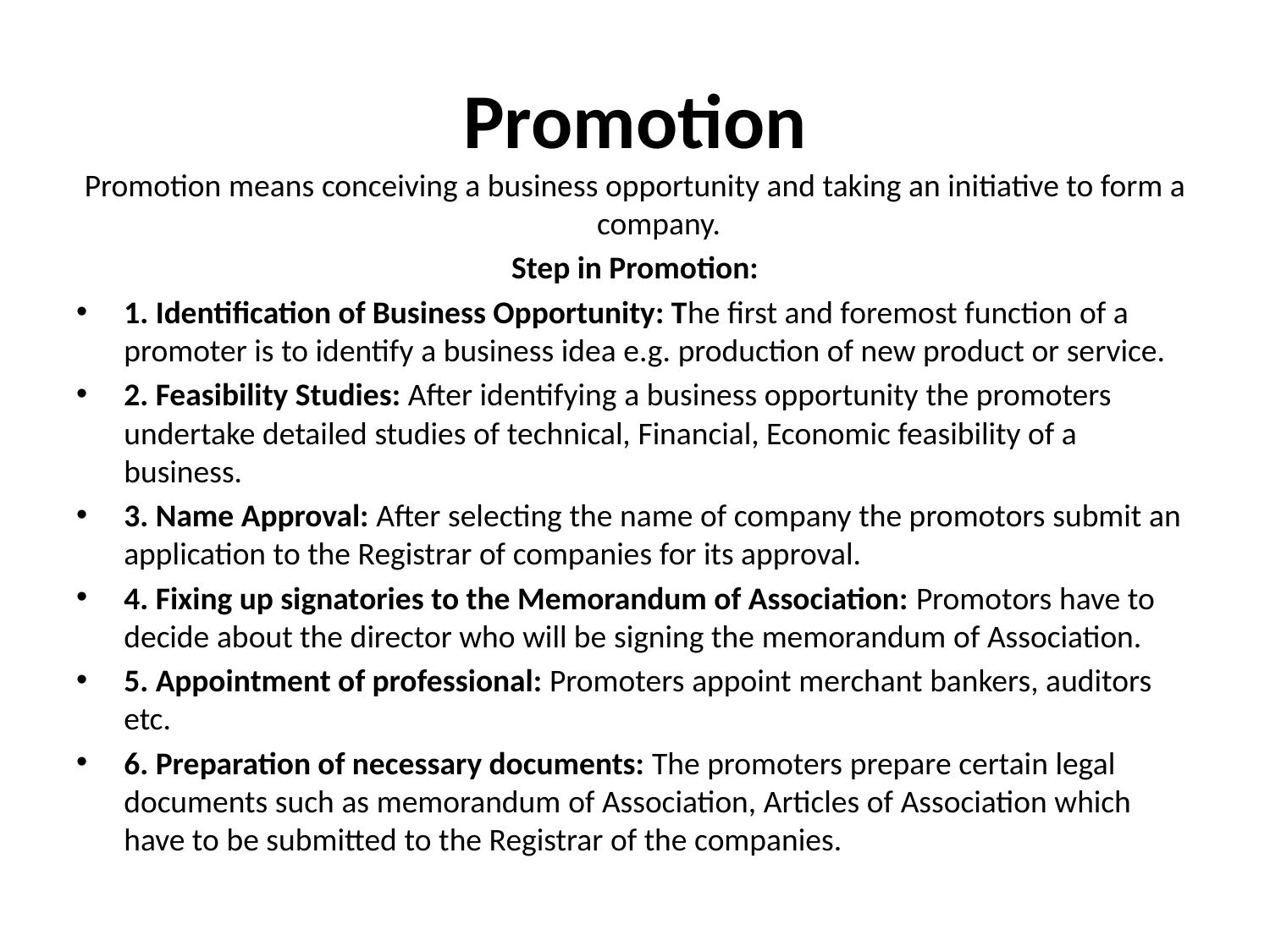

# Promotion
Promotion means conceiving a business opportunity and taking an initiative to form a company.
Step in Promotion:
1. Identification of Business Opportunity: The first and foremost function of a promoter is to identify a business idea e.g. production of new product or service.
2. Feasibility Studies: After identifying a business opportunity the promoters undertake detailed studies of technical, Financial, Economic feasibility of a business.
3. Name Approval: After selecting the name of company the promotors submit an application to the Registrar of companies for its approval.
4. Fixing up signatories to the Memorandum of Association: Promotors have to decide about the director who will be signing the memorandum of Association.
5. Appointment of professional: Promoters appoint merchant bankers, auditors etc.
6. Preparation of necessary documents: The promoters prepare certain legal documents such as memorandum of Association, Articles of Association which have to be submitted to the Registrar of the companies.